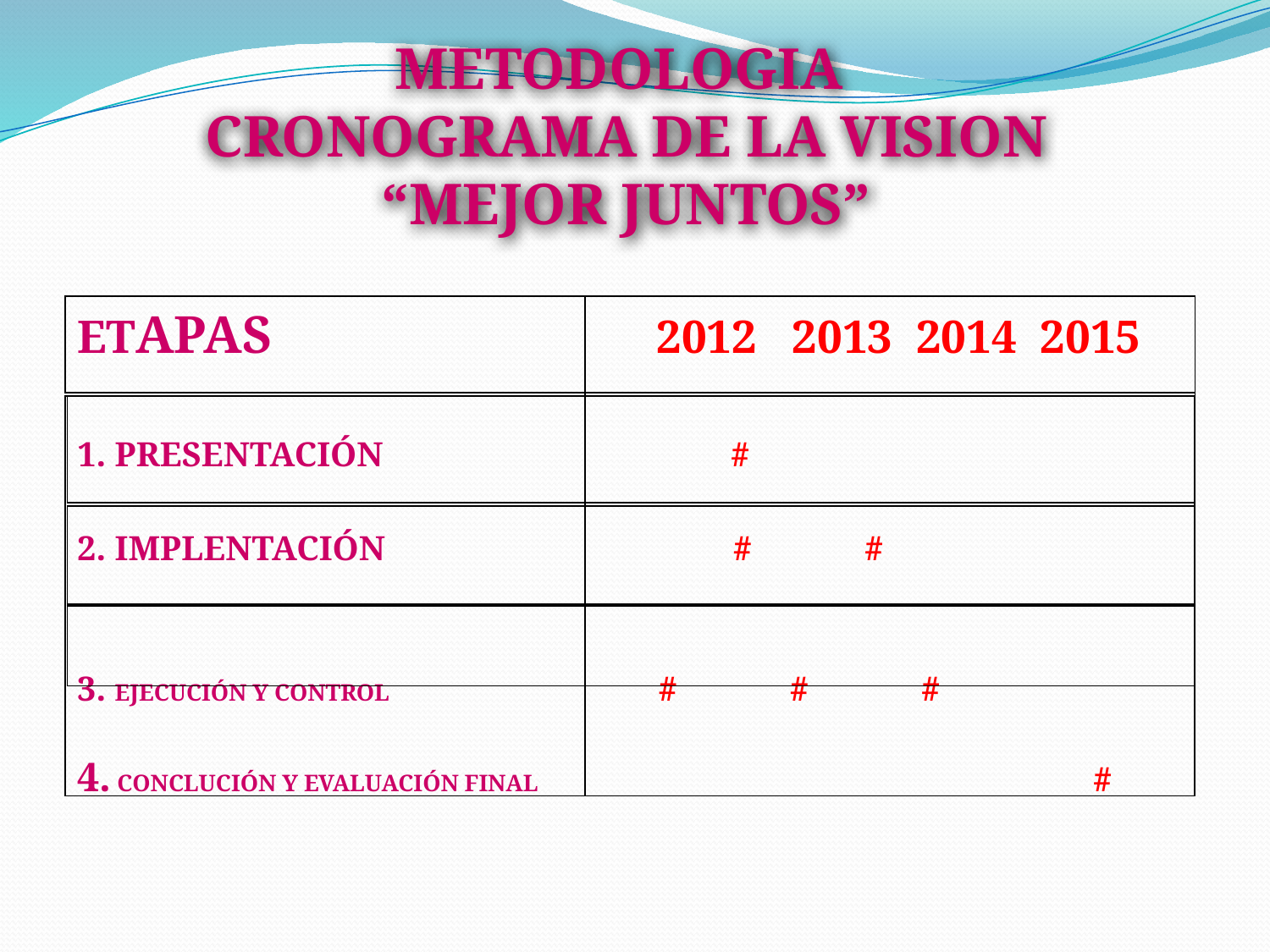

# METODOLOGIA CRONOGRAMA DE LA VISION “MEJOR JUNTOS”
ETAPAS                                 2012   2013  2014  2015

1. PRESENTACIÓN                                        #

2. IMPLENTACIÓN                                        #             #

3. EJECUCIÓN Y CONTROL                               #             #             #

4. CONCLUCIÓN Y EVALUACIÓN FINAL                                                                #

|  |
| --- |
|  |
| --- |
|  |
| --- |
|  |
| --- |
|  |
| --- |
|  |
| --- |